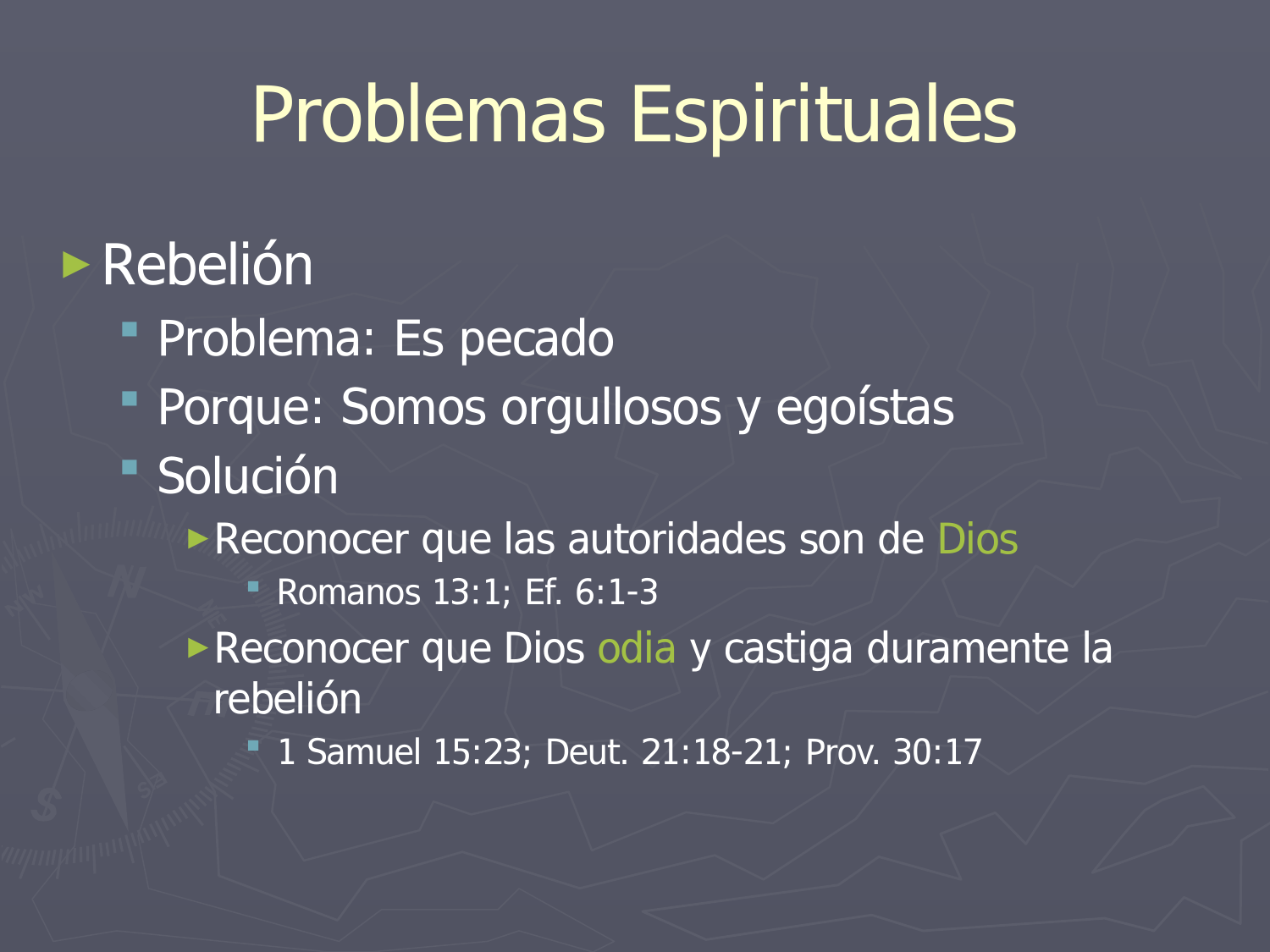

# Problemas Espirituales
Rebelión
Problema: Es pecado
Porque: Somos orgullosos y egoístas
Solución
Reconocer que las autoridades son de Dios
Romanos 13:1; Ef. 6:1-3
Reconocer que Dios odia y castiga duramente la rebelión
1 Samuel 15:23; Deut. 21:18-21; Prov. 30:17